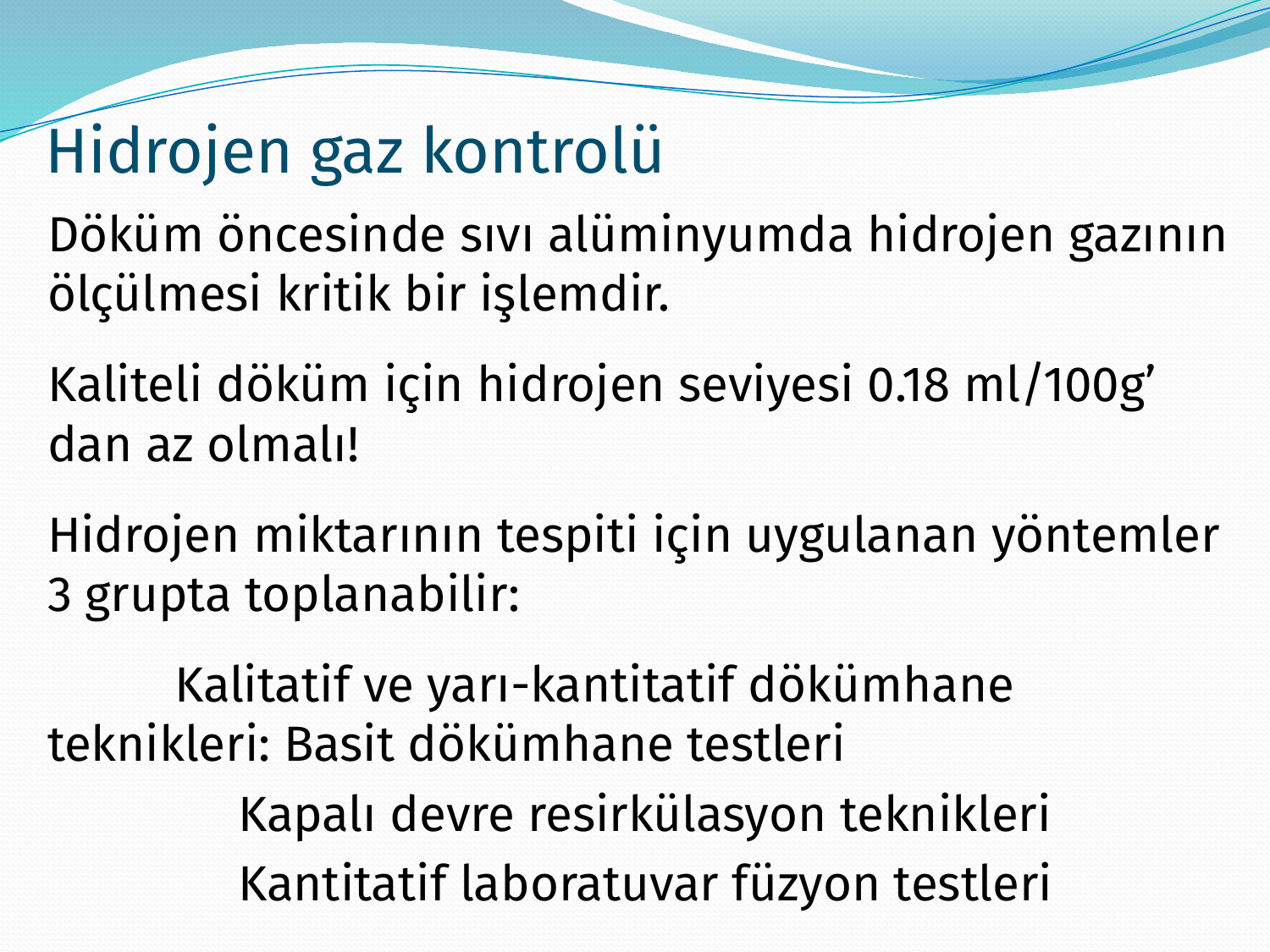

# Hidrojen gaz kontrolü
Döküm öncesinde sıvı alüminyumda hidrojen gazının ölçülmesi kritik bir işlemdir.
Kaliteli döküm için hidrojen seviyesi 0.18 ml/100g’ dan az olmalı!
Hidrojen miktarının tespiti için uygulanan yöntemler 3 grupta toplanabilir:
	Kalitatif ve yarı-kantitatif dökümhane 	teknikleri: Basit dökümhane testleri
		Kapalı devre resirkülasyon teknikleri
		Kantitatif laboratuvar füzyon testleri